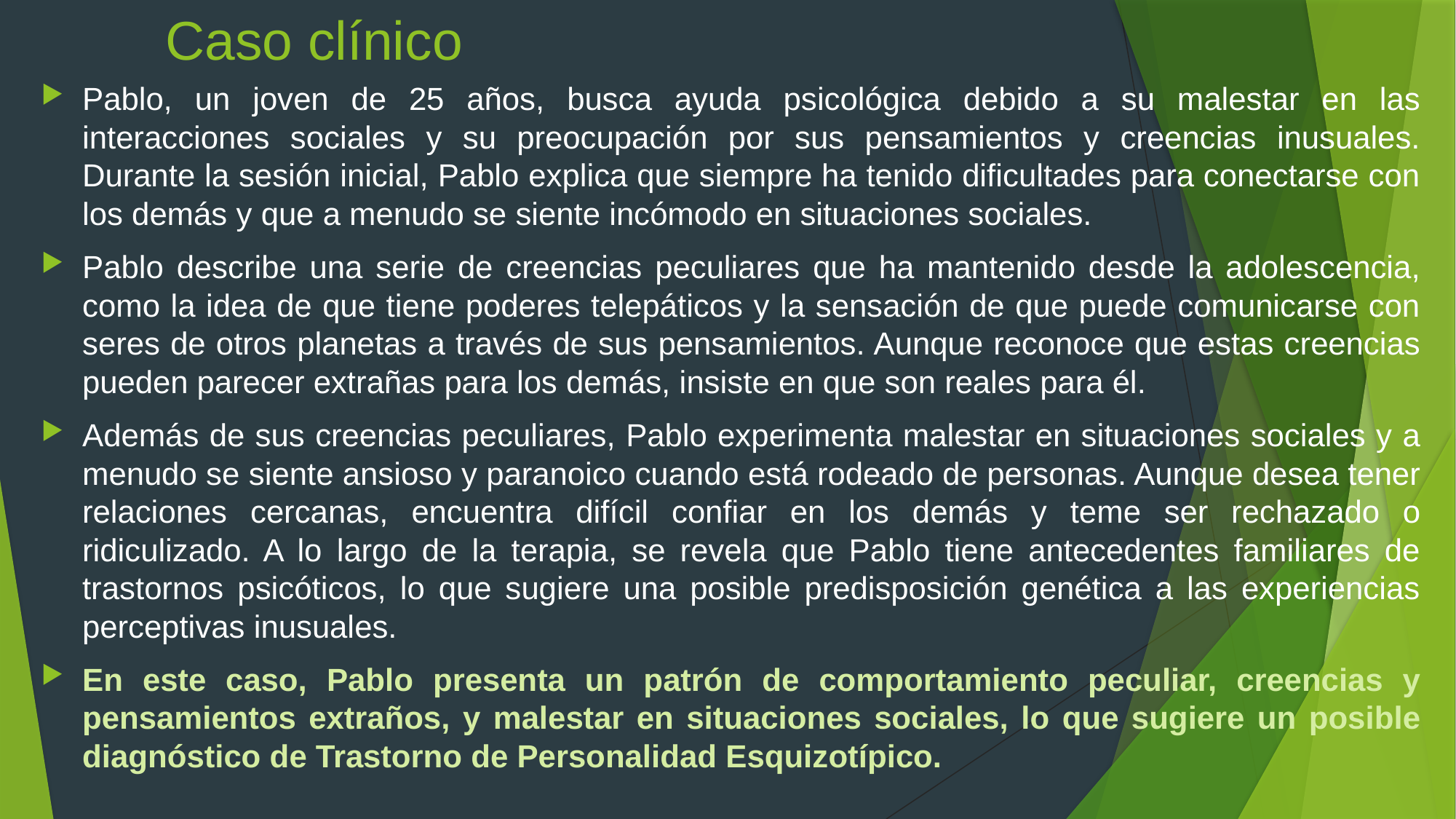

# Caso clínico
Pablo, un joven de 25 años, busca ayuda psicológica debido a su malestar en las interacciones sociales y su preocupación por sus pensamientos y creencias inusuales. Durante la sesión inicial, Pablo explica que siempre ha tenido dificultades para conectarse con los demás y que a menudo se siente incómodo en situaciones sociales.
Pablo describe una serie de creencias peculiares que ha mantenido desde la adolescencia, como la idea de que tiene poderes telepáticos y la sensación de que puede comunicarse con seres de otros planetas a través de sus pensamientos. Aunque reconoce que estas creencias pueden parecer extrañas para los demás, insiste en que son reales para él.
Además de sus creencias peculiares, Pablo experimenta malestar en situaciones sociales y a menudo se siente ansioso y paranoico cuando está rodeado de personas. Aunque desea tener relaciones cercanas, encuentra difícil confiar en los demás y teme ser rechazado o ridiculizado. A lo largo de la terapia, se revela que Pablo tiene antecedentes familiares de trastornos psicóticos, lo que sugiere una posible predisposición genética a las experiencias perceptivas inusuales.
En este caso, Pablo presenta un patrón de comportamiento peculiar, creencias y pensamientos extraños, y malestar en situaciones sociales, lo que sugiere un posible diagnóstico de Trastorno de Personalidad Esquizotípico.